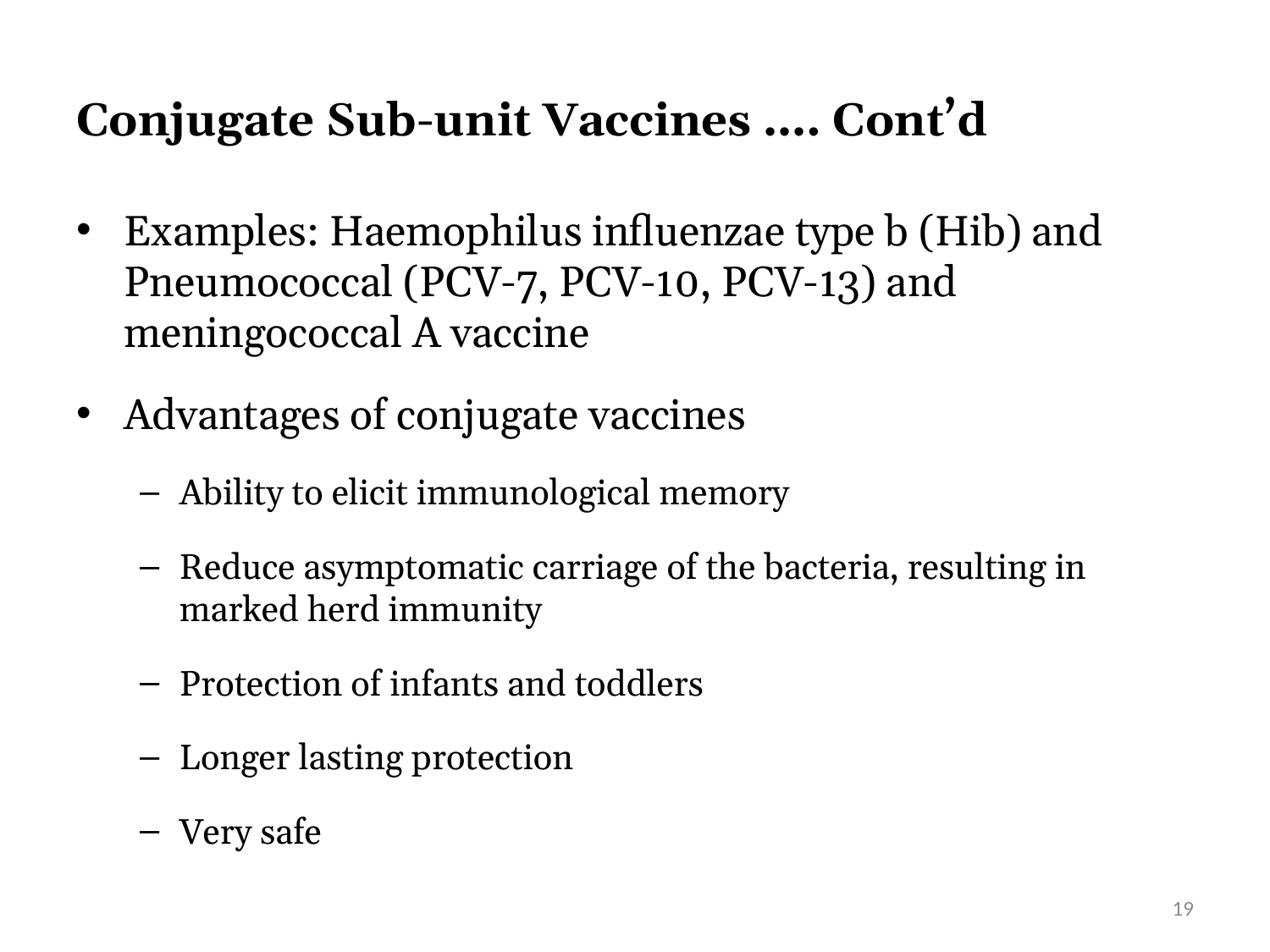

# Conjugate Sub-unit Vaccines …. Cont’d
Examples: Haemophilus influenzae type b (Hib) and Pneumococcal (PCV-7, PCV-10, PCV-13) and meningococcal A vaccine
Advantages of conjugate vaccines
Ability to elicit immunological memory
Reduce asymptomatic carriage of the bacteria, resulting in marked herd immunity
Protection of infants and toddlers
Longer lasting protection
Very safe
19